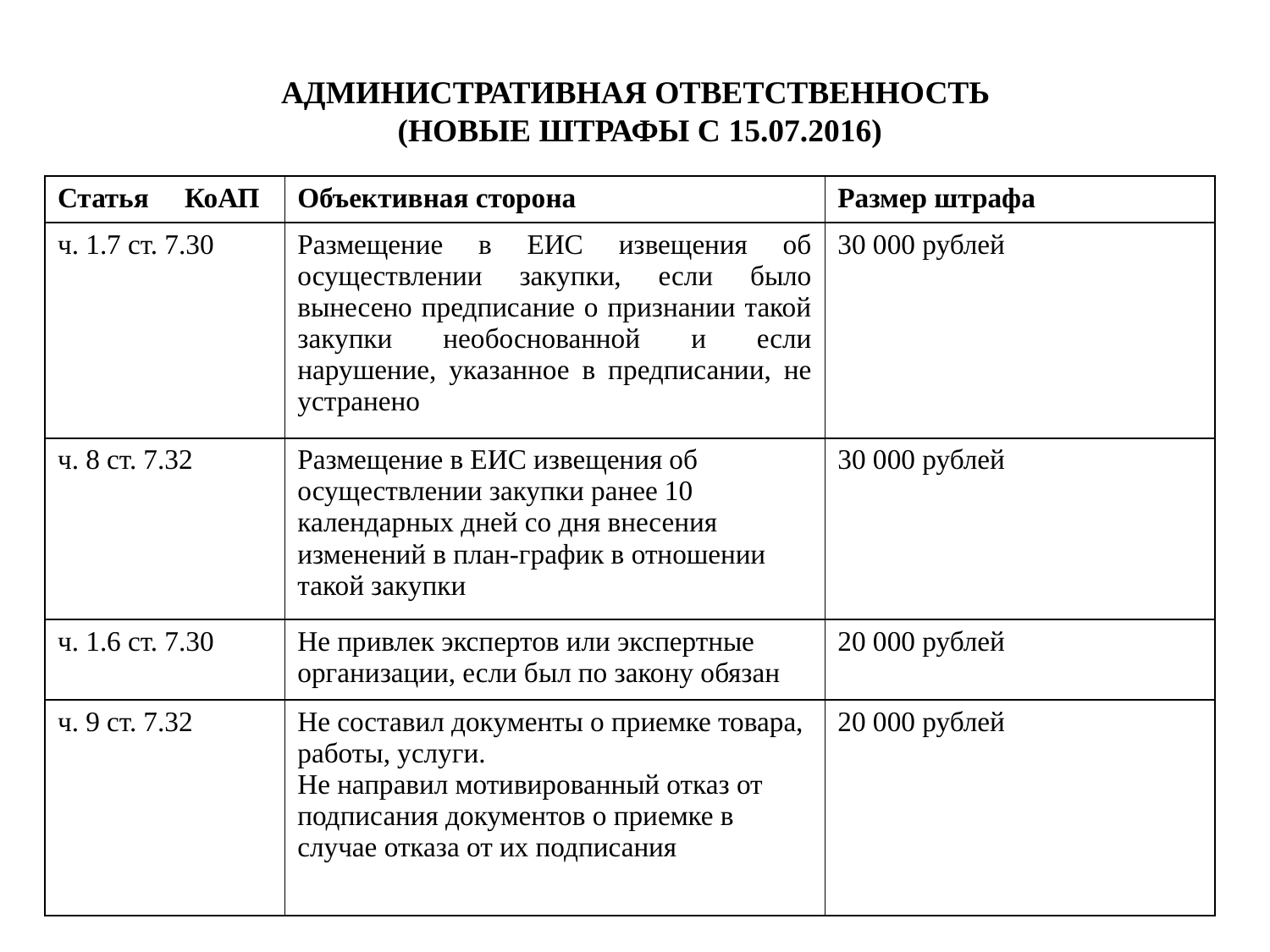

АДМИНИСТРАТИВНАЯ ОТВЕТСТВЕННОСТЬ
(НОВЫЕ ШТРАФЫ С 15.07.2016)
| Статья КоАП | Объективная сторона | Размер штрафа |
| --- | --- | --- |
| ч. 1.7 ст. 7.30 | Размещение в ЕИС извещения об осуществлении закупки, если было вынесено предписание о признании такой закупки необоснованной и если нарушение, указанное в предписании, не устранено | 30 000 рублей |
| ч. 8 ст. 7.32 | Размещение в ЕИС извещения об осуществлении закупки ранее 10 календарных дней со дня внесения изменений в план-график в отношении такой закупки | 30 000 рублей |
| ч. 1.6 ст. 7.30 | Не привлек экспертов или экспертные организации, если был по закону обязан | 20 000 рублей |
| ч. 9 ст. 7.32 | Не составил документы о приемке товара, работы, услуги. Не направил мотивированный отказ от подписания документов о приемке в случае отказа от их подписания | 20 000 рублей |